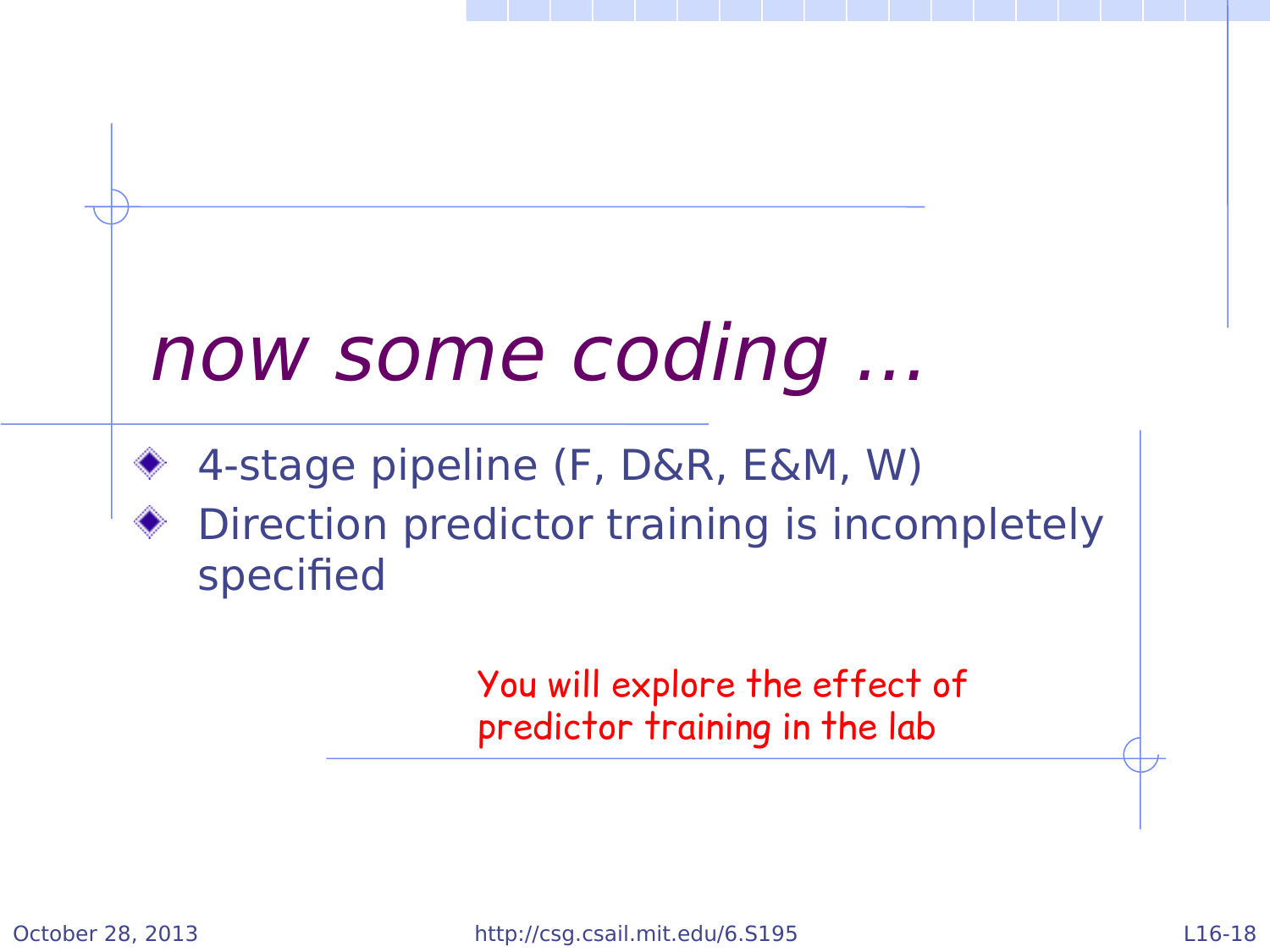

# now some coding ...
4-stage pipeline (F, D&R, E&M, W)
Direction predictor training is incompletely specified
You will explore the effect of predictor training in the lab
October 28, 2013
http://csg.csail.mit.edu/6.S195
L16-18